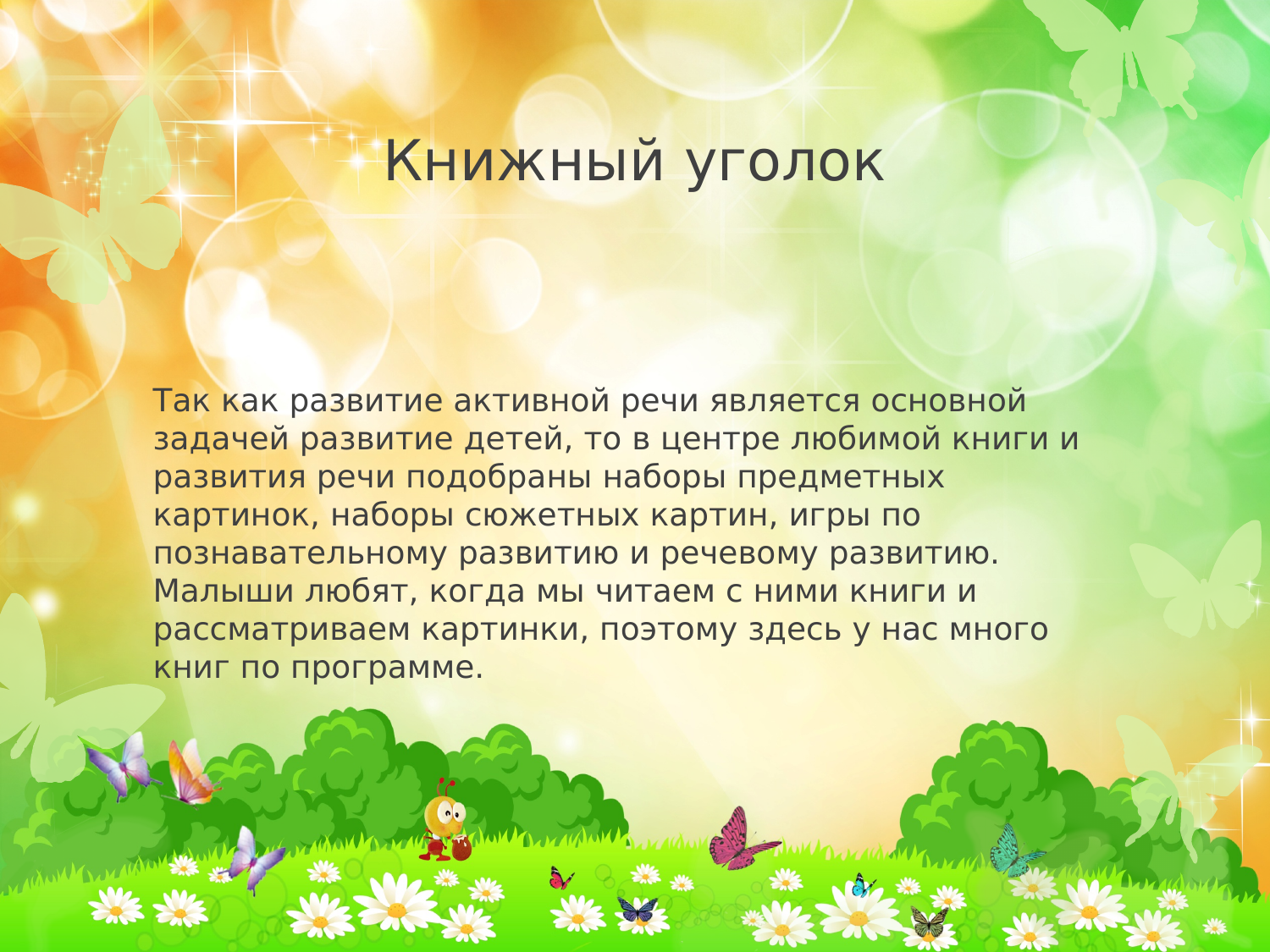

# Книжный уголок
Так как развитие активной речи является основной задачей развитие детей, то в центре любимой книги и развития речи подобраны наборы предметных картинок, наборы сюжетных картин, игры по познавательному развитию и речевому развитию.  Малыши любят, когда мы читаем с ними книги и рассматриваем картинки, поэтому здесь у нас много книг по программе.